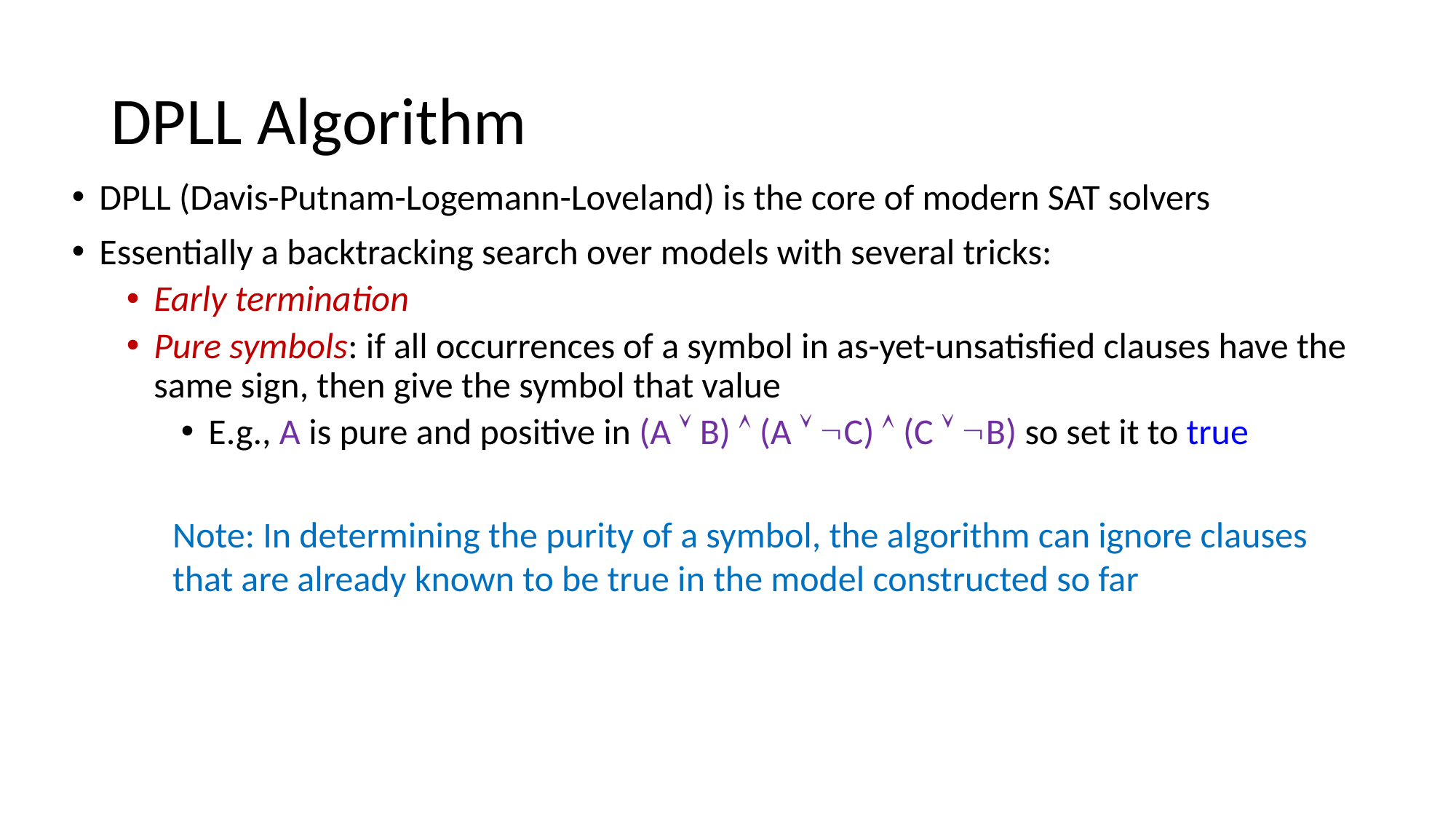

# DPLL Algorithm
DPLL (Davis-Putnam-Logemann-Loveland) is the core of modern SAT solvers
Essentially a backtracking search over models with several tricks:
Early termination
Pure symbols: if all occurrences of a symbol in as-yet-unsatisfied clauses have the same sign, then give the symbol that value
E.g., A is pure and positive in (A ∨ B) ∧ (A ∨ ¬C) ∧ (C ∨ ¬B) so set it to true
Note: In determining the purity of a symbol, the algorithm can ignore clauses that are already known to be true in the model constructed so far